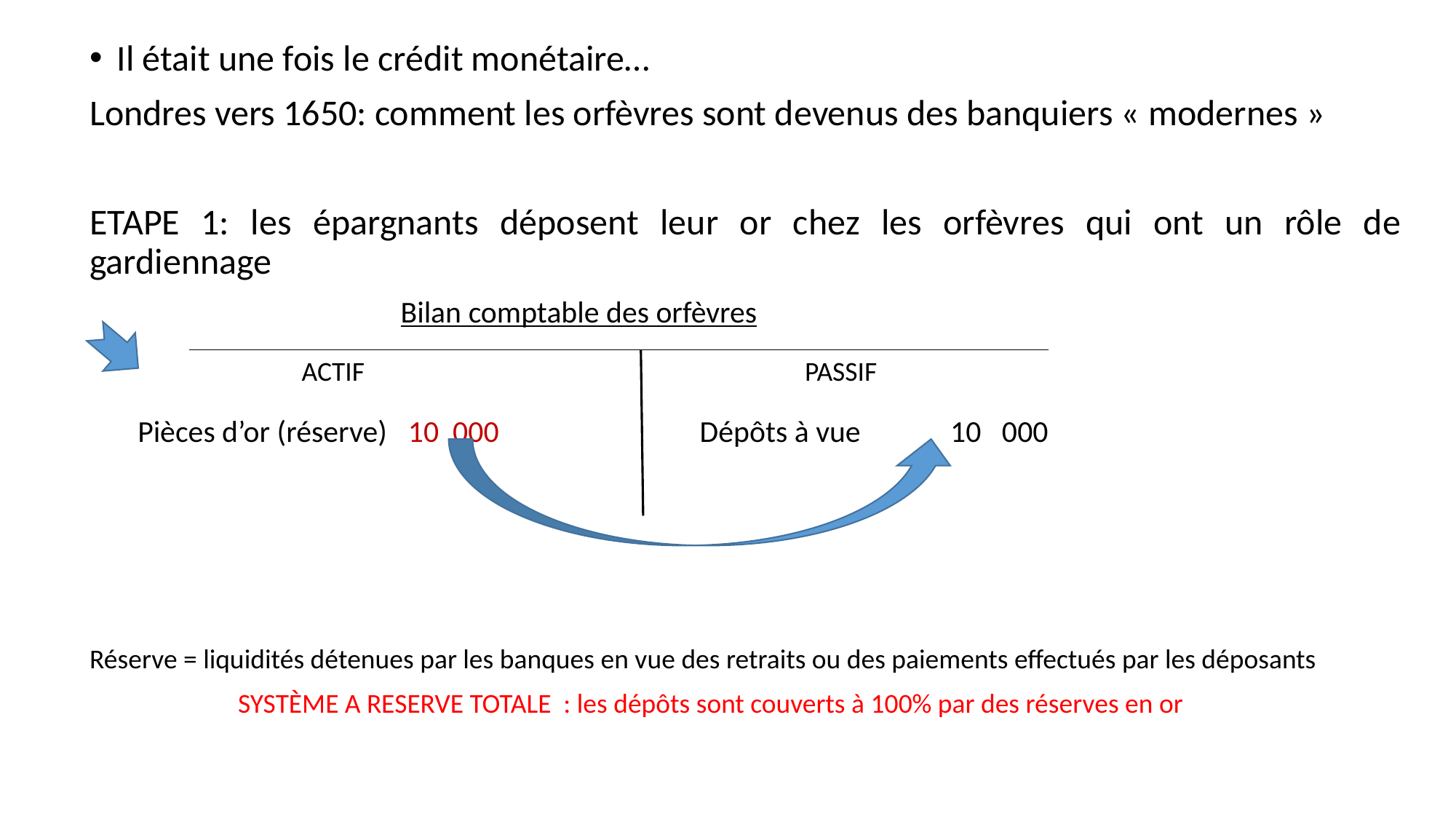

Il était une fois le crédit monétaire…
Londres vers 1650: comment les orfèvres sont devenus des banquiers « modernes »

ETAPE 1: les épargnants déposent leur or chez les orfèvres qui ont un rôle de gardiennage
                                             Bilan comptable des orfèvres
                      ACTIF                                              PASSIF
     Pièces d’or (réserve)   10  000                             Dépôts à vue             10   000

Réserve = liquidités détenues par les banques en vue des retraits ou des paiements effectués par les déposants
                        SYSTÈME A RESERVE TOTALE  : les dépôts sont couverts à 100% par des réserves en or